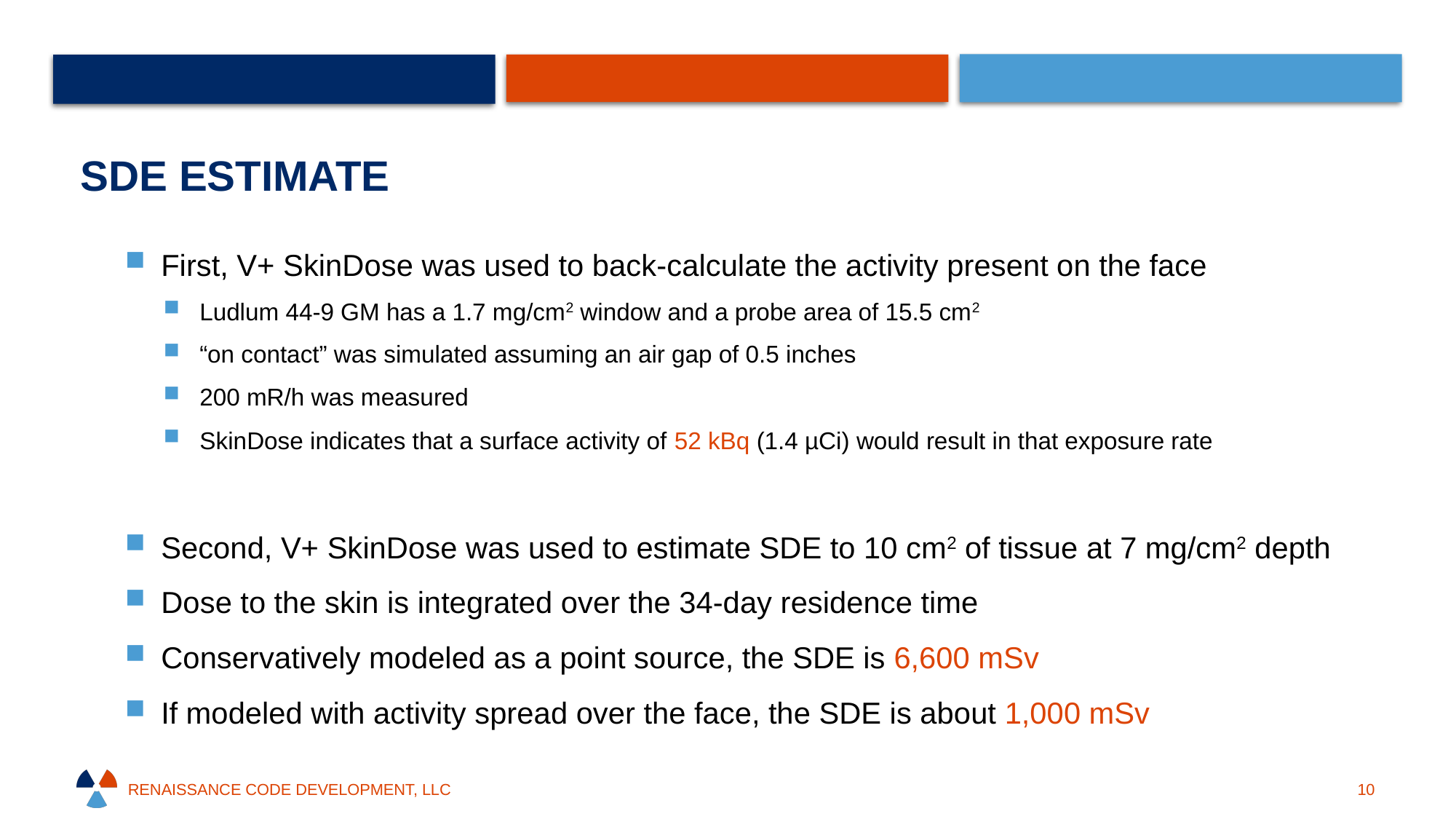

# Sde Estimate
First, V+ SkinDose was used to back-calculate the activity present on the face
Ludlum 44-9 GM has a 1.7 mg/cm2 window and a probe area of 15.5 cm2
“on contact” was simulated assuming an air gap of 0.5 inches
200 mR/h was measured
SkinDose indicates that a surface activity of 52 kBq (1.4 µCi) would result in that exposure rate

Second, V+ SkinDose was used to estimate SDE to 10 cm2 of tissue at 7 mg/cm2 depth
Dose to the skin is integrated over the 34-day residence time
Conservatively modeled as a point source, the SDE is 6,600 mSv
If modeled with activity spread over the face, the SDE is about 1,000 mSv
Renaissance code development, llc
10